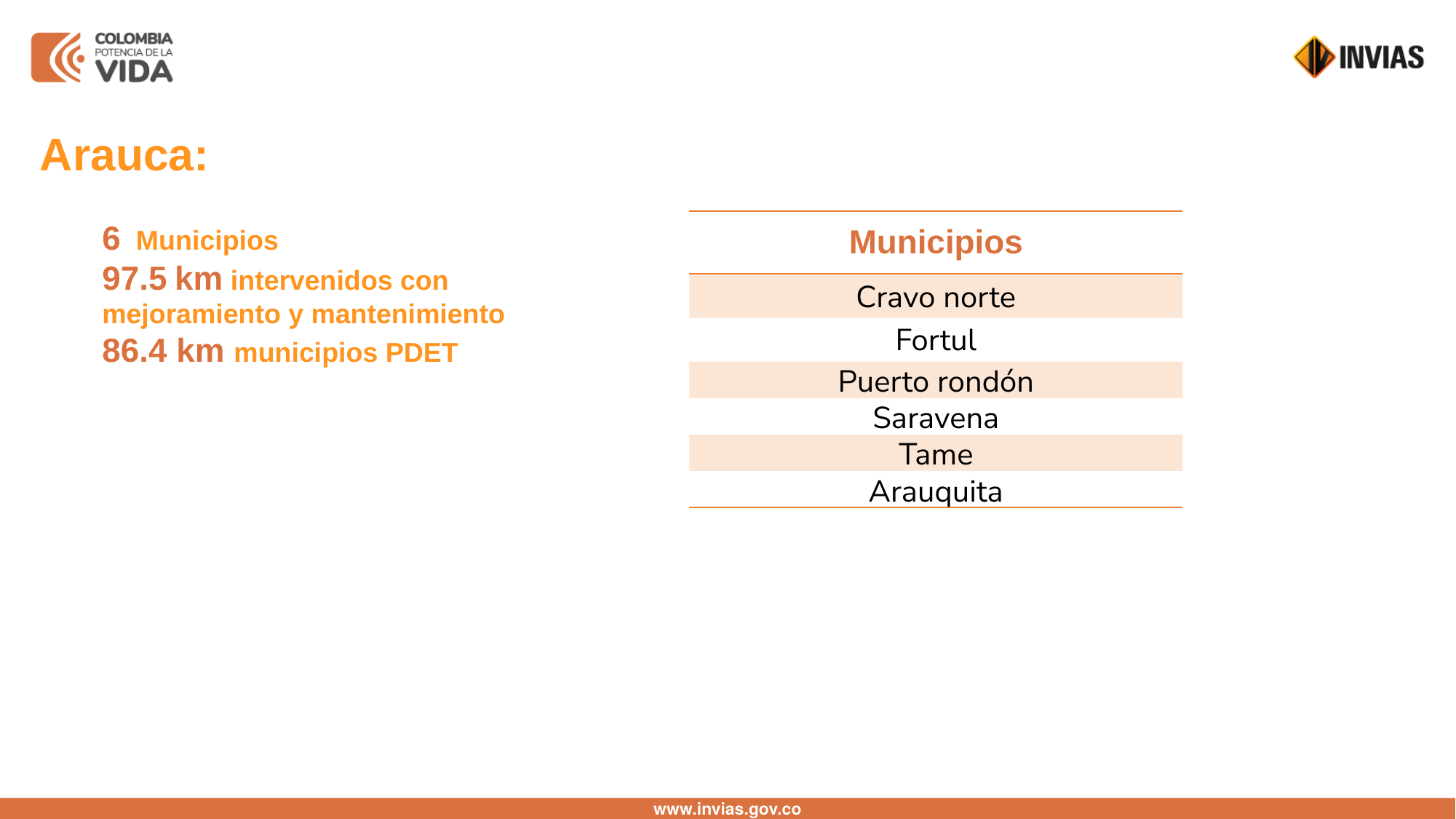

Arauca:
6  Municipios
97.5 km intervenidos con mejoramiento y mantenimiento
86.4 km municipios PDET

| Municipios |
| --- |
| Cravo norte |
| Fortul |
| Puerto rondón |
| Saravena |
| Tame |
| Arauquita |
www.invias.gov.co